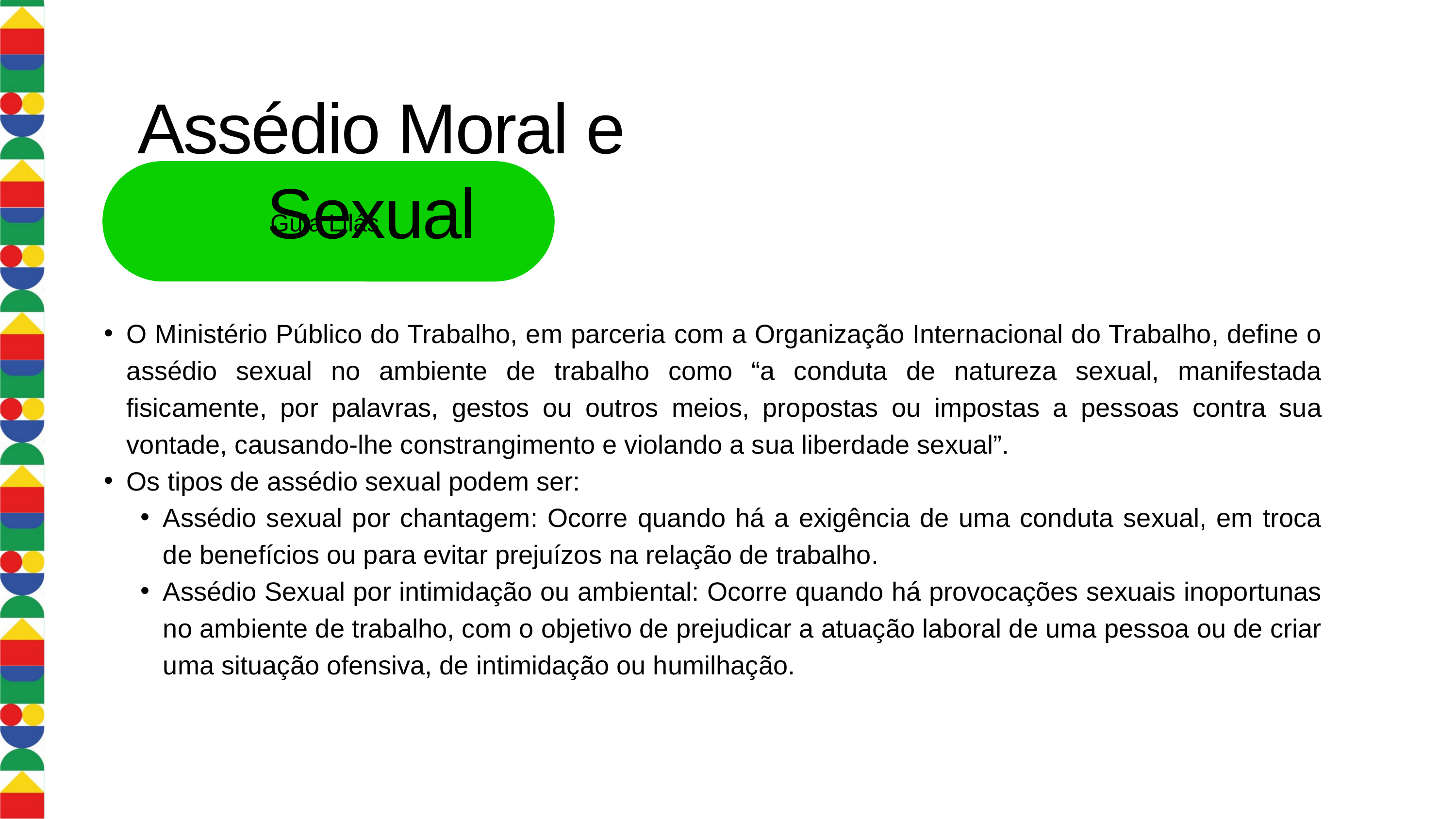

Assédio Moral e Sexual
Guia Lilás

O Ministério Público do Trabalho, em parceria com a Organização Internacional do Trabalho, define o assédio sexual no ambiente de trabalho como “a conduta de natureza sexual, manifestada fisicamente, por palavras, gestos ou outros meios, propostas ou impostas a pessoas contra sua vontade, causando-lhe constrangimento e violando a sua liberdade sexual”.
Os tipos de assédio sexual podem ser:
Assédio sexual por chantagem: Ocorre quando há a exigência de uma conduta sexual, em troca de benefícios ou para evitar prejuízos na relação de trabalho.
Assédio Sexual por intimidação ou ambiental: Ocorre quando há provocações sexuais inoportunas no ambiente de trabalho, com o objetivo de prejudicar a atuação laboral de uma pessoa ou de criar uma situação ofensiva, de intimidação ou humilhação.